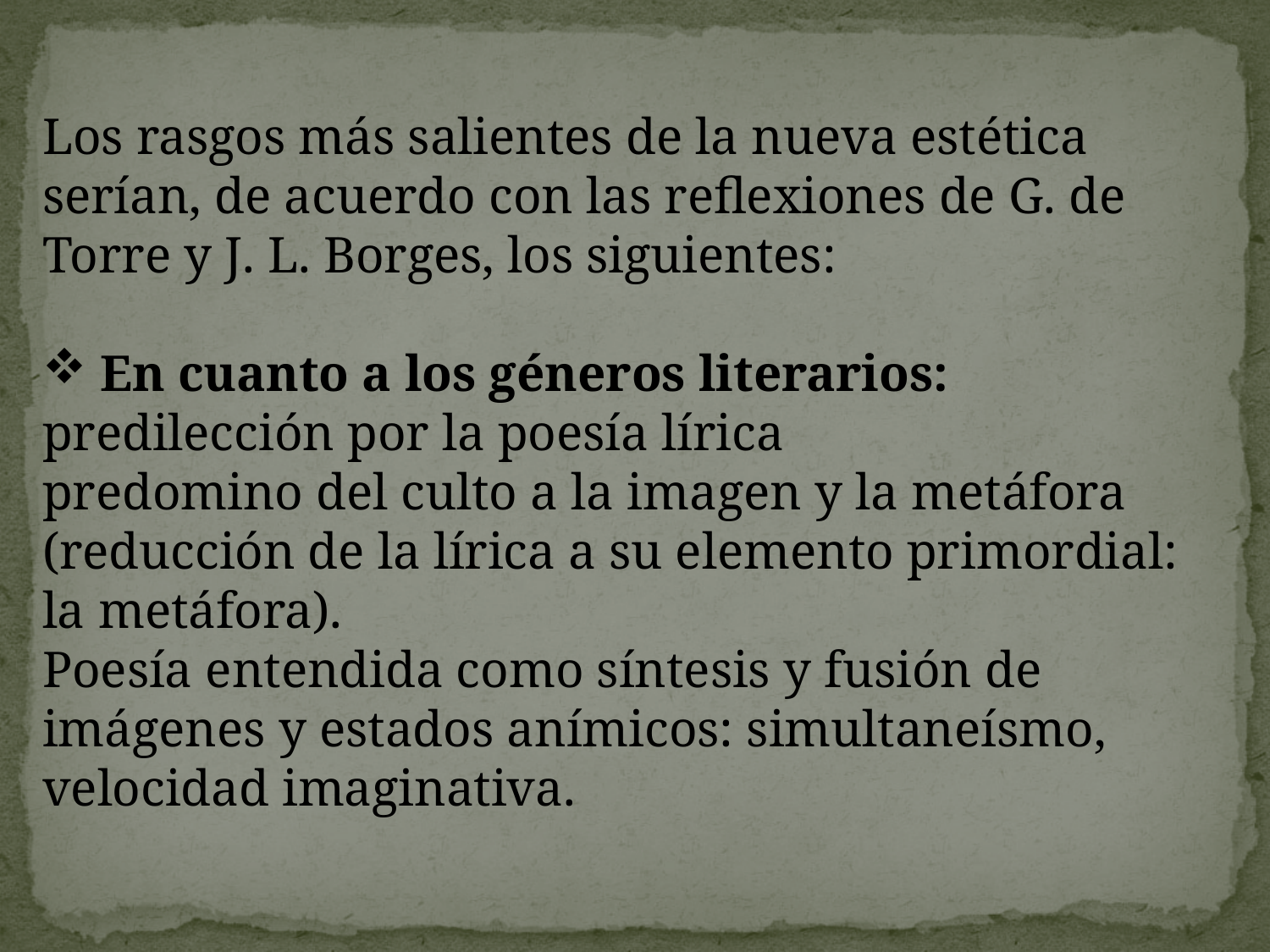

Los rasgos más salientes de la nueva estética serían, de acuerdo con las reflexiones de G. de Torre y J. L. Borges, los siguientes:

 En cuanto a los géneros literarios:
predilección por la poesía lírica
predomino del culto a la imagen y la metáfora (reducción de la lírica a su elemento primordial: la metáfora).
Poesía entendida como síntesis y fusión de imágenes y estados anímicos: simultaneísmo, velocidad imaginativa.